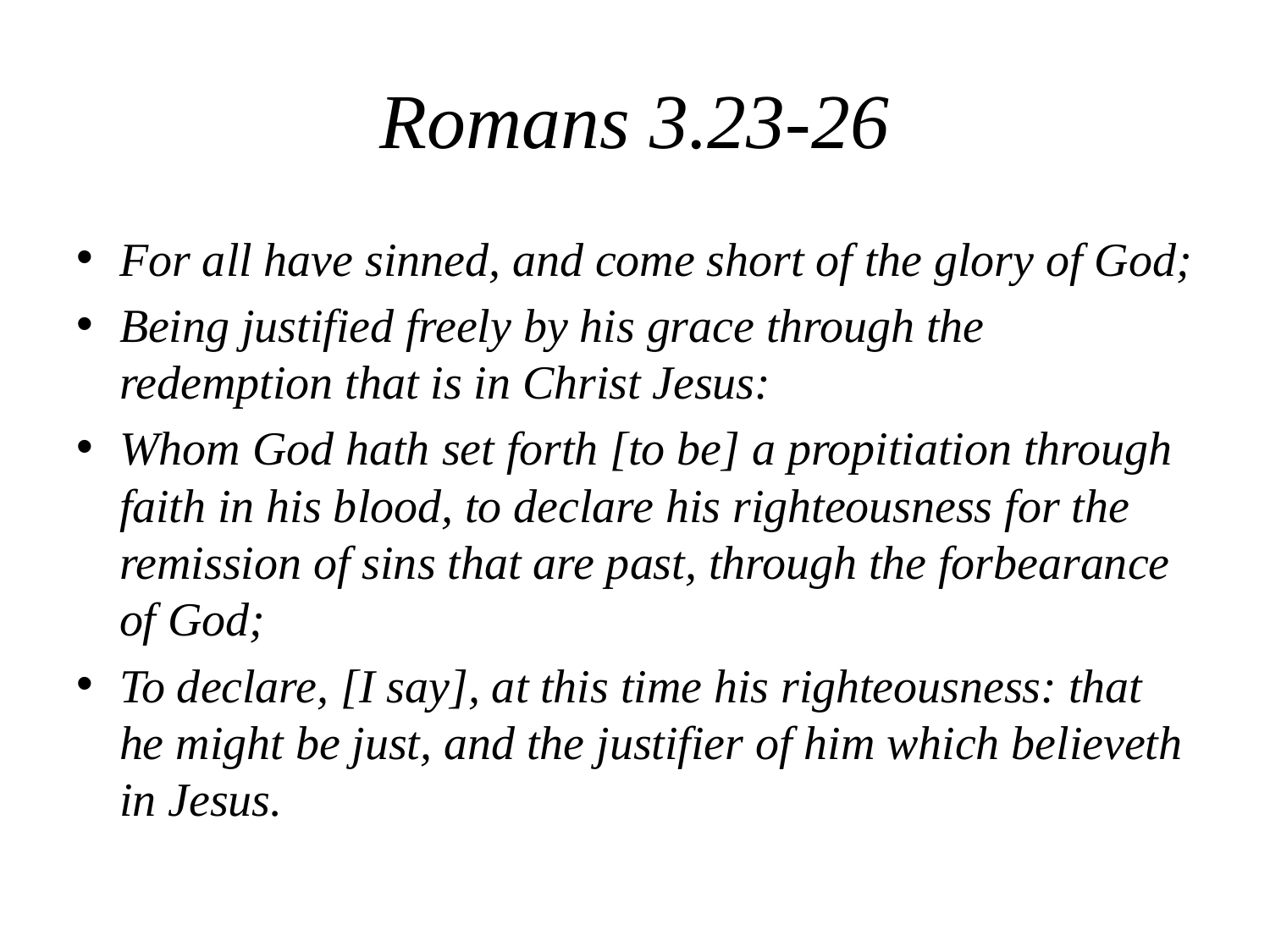

# Romans 3.23-26
For all have sinned, and come short of the glory of God;
Being justified freely by his grace through the redemption that is in Christ Jesus:
Whom God hath set forth [to be] a propitiation through faith in his blood, to declare his righteousness for the remission of sins that are past, through the forbearance of God;
To declare, [I say], at this time his righteousness: that he might be just, and the justifier of him which believeth in Jesus.